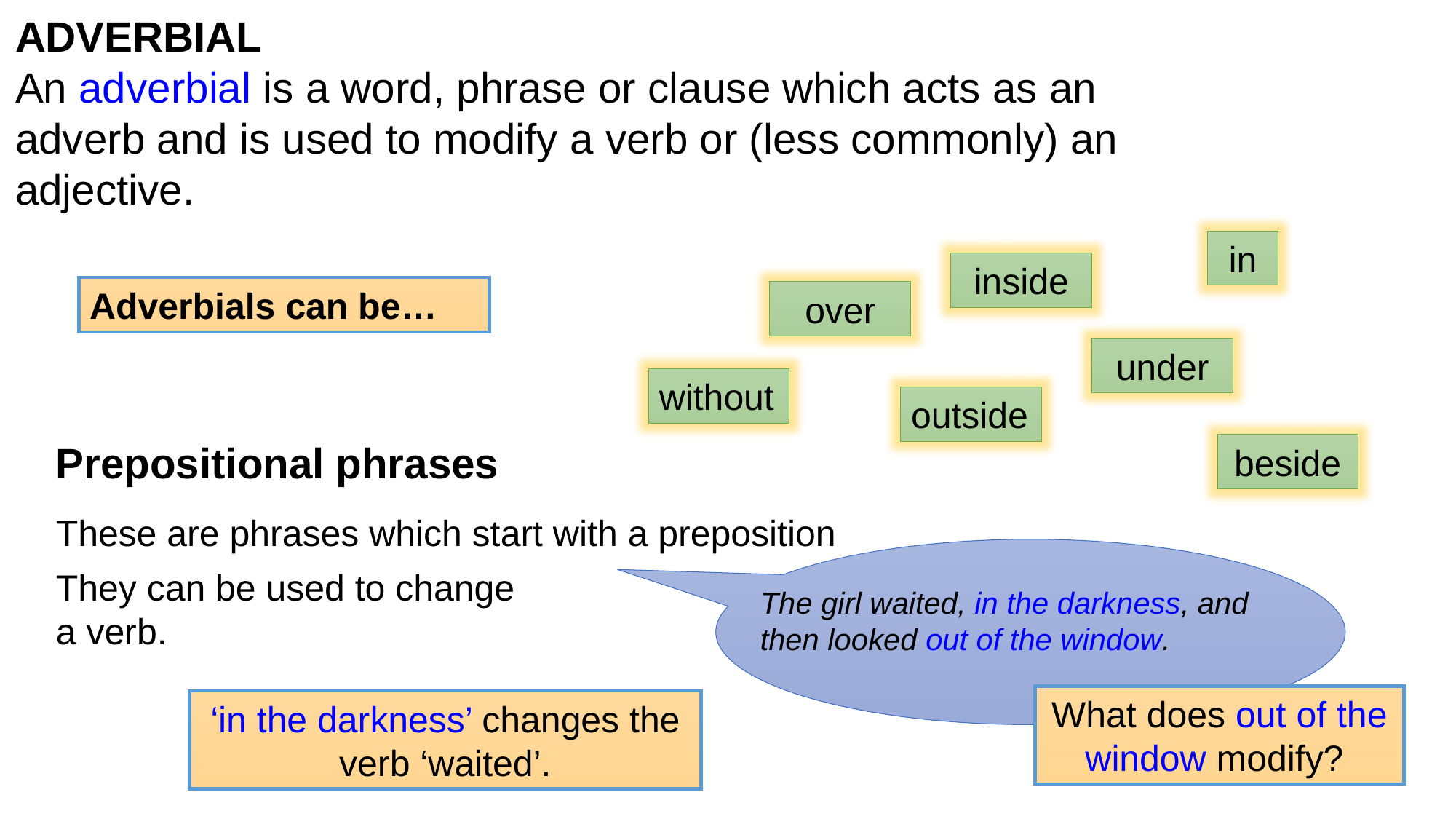

ADVERBIAL
An adverbial is a word, phrase or clause which acts as an adverb and is used to modify a verb or (less commonly) an adjective.
in
inside
Adverbials can be…
over
under
without
outside
Prepositional phrases
beside
These are phrases which start with a preposition

They can be used to change
a verb.
The girl waited, in the darkness, and then looked out of the window.
What does out of the window modify?
‘in the darkness’ changes the verb ‘waited’.